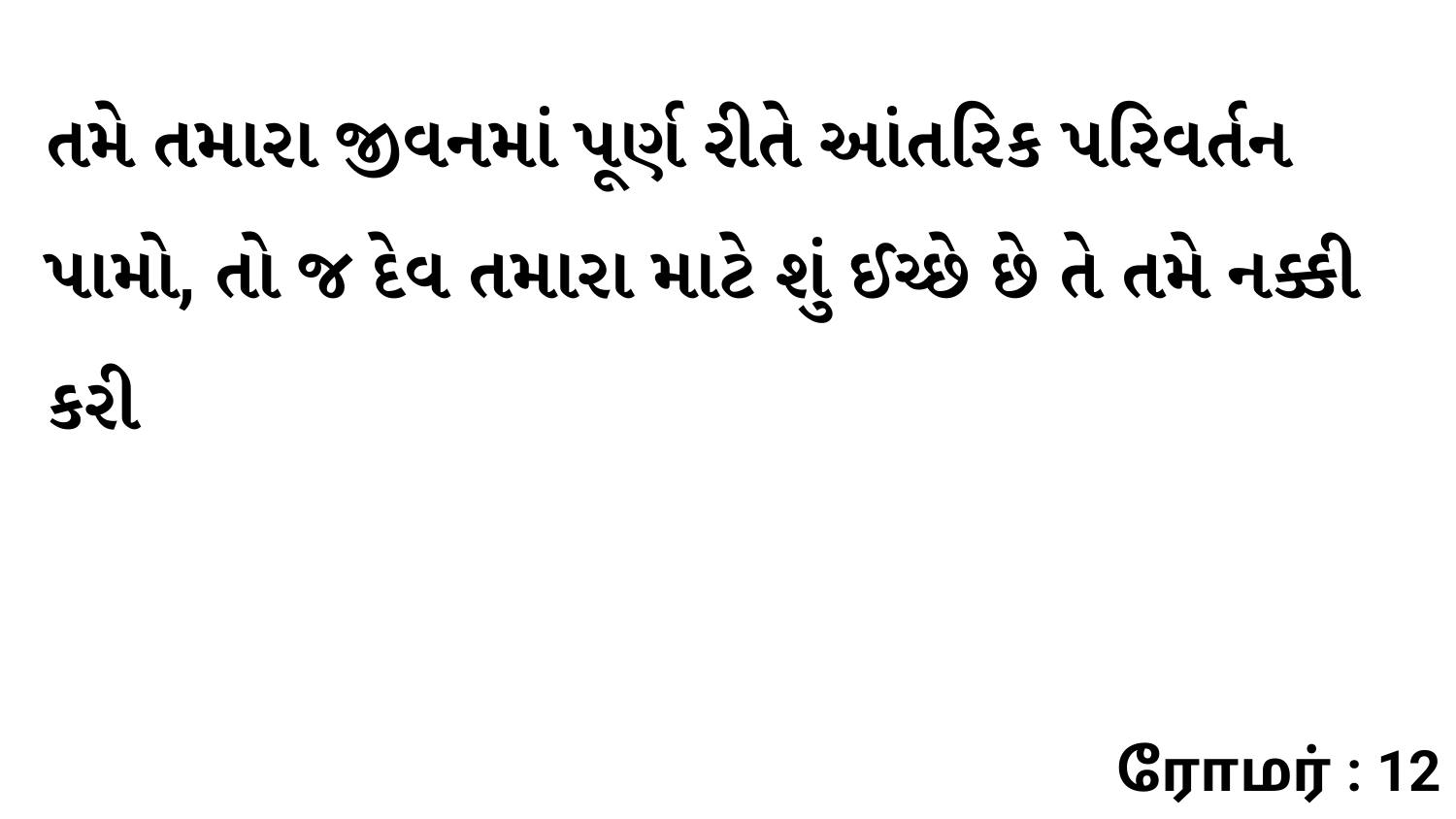

તમે તમારા જીવનમાં પૂર્ણ રીતે આંતરિક પરિવર્તન પામો, તો જ દેવ તમારા માટે શું ઈચ્છે છે તે તમે નક્કી કરી
ரோமர் : 12